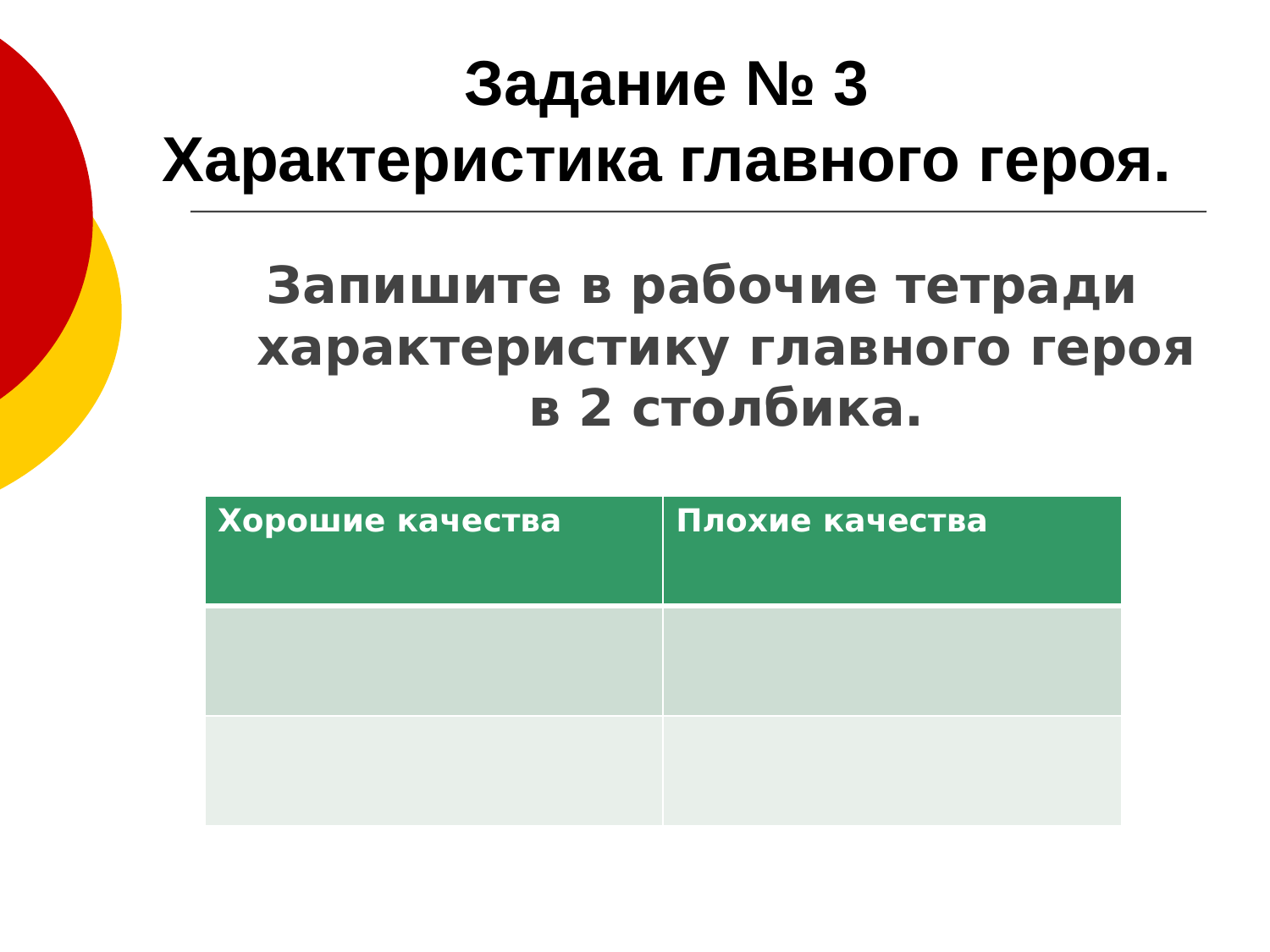

# Задание № 3 Характеристика главного героя.
Запишите в рабочие тетради характеристику главного героя в 2 столбика.

| Хорошие качества | Плохие качества |
| --- | --- |
|  |  |
|  |  |